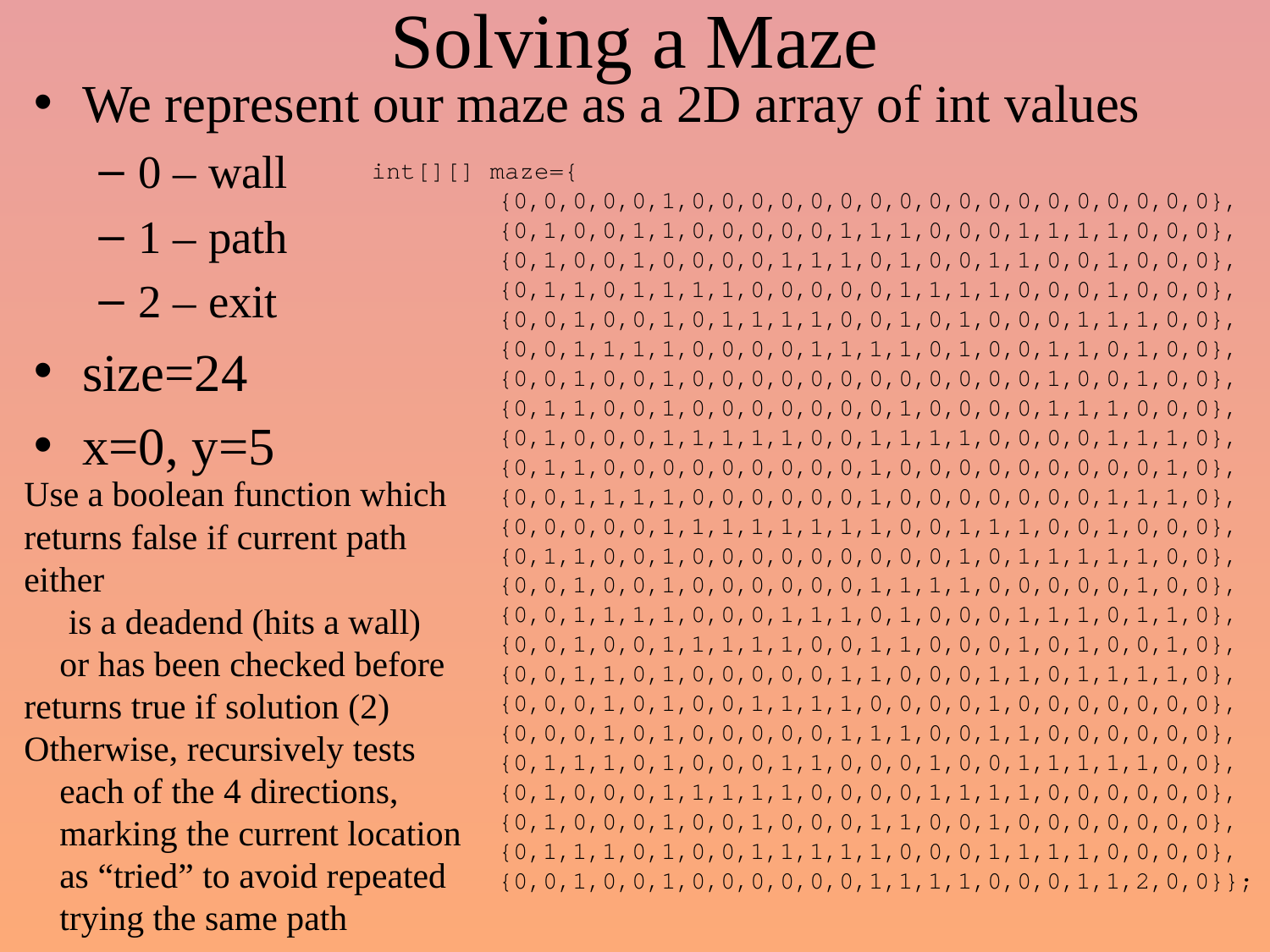

# Solving a Maze
We represent our maze as a 2D array of int values
0 – wall
1 – path
2 – exit
size=24
x=0, y=5

int[][] maze={
      	{0,0,0,0,0,1,0,0,0,0,0,0,0,0,0,0,0,0,0,0,0,0,0,0},
	{0,1,0,0,1,1,0,0,0,0,0,1,1,1,0,0,0,1,1,1,1,0,0,0},
	{0,1,0,0,1,0,0,0,0,1,1,1,0,1,0,0,1,1,0,0,1,0,0,0},
	{0,1,1,0,1,1,1,1,0,0,0,0,0,1,1,1,1,0,0,0,1,0,0,0},
	{0,0,1,0,0,1,0,1,1,1,1,0,0,1,0,1,0,0,0,1,1,1,0,0},
	{0,0,1,1,1,1,0,0,0,0,1,1,1,1,0,1,0,0,1,1,0,1,0,0},
	{0,0,1,0,0,1,0,0,0,0,0,0,0,0,0,0,0,0,1,0,0,1,0,0},
	{0,1,1,0,0,1,0,0,0,0,0,0,0,1,0,0,0,0,1,1,1,0,0,0},
	{0,1,0,0,0,1,1,1,1,1,0,0,1,1,1,1,0,0,0,0,1,1,1,0},
	{0,1,1,0,0,0,0,0,0,0,0,0,1,0,0,0,0,0,0,0,0,0,1,0},
	{0,0,1,1,1,1,0,0,0,0,0,0,1,0,0,0,0,0,0,0,1,1,1,0},
	{0,0,0,0,0,1,1,1,1,1,1,1,1,0,0,1,1,1,0,0,1,0,0,0},
	{0,1,1,0,0,1,0,0,0,0,0,0,0,0,0,1,0,1,1,1,1,1,0,0},
	{0,0,1,0,0,1,0,0,0,0,0,0,1,1,1,1,0,0,0,0,0,1,0,0},
	{0,0,1,1,1,1,0,0,0,1,1,1,0,1,0,0,0,1,1,1,0,1,1,0},
	{0,0,1,0,0,1,1,1,1,1,0,0,1,1,0,0,0,1,0,1,0,0,1,0},
	{0,0,1,1,0,1,0,0,0,0,0,1,1,0,0,0,1,1,0,1,1,1,1,0},
	{0,0,0,1,0,1,0,0,1,1,1,1,0,0,0,0,1,0,0,0,0,0,0,0},
	{0,0,0,1,0,1,0,0,0,0,0,1,1,1,0,0,1,1,0,0,0,0,0,0},
	{0,1,1,1,0,1,0,0,0,1,1,0,0,0,1,0,0,1,1,1,1,1,0,0},
	{0,1,0,0,0,1,1,1,1,1,0,0,0,0,1,1,1,1,0,0,0,0,0,0},
	{0,1,0,0,0,1,0,0,1,0,0,0,1,1,0,0,1,0,0,0,0,0,0,0},
	{0,1,1,1,0,1,0,0,1,1,1,1,1,0,0,0,1,1,1,1,0,0,0,0},
	{0,0,1,0,0,1,0,0,0,0,0,0,1,1,1,1,0,0,0,1,1,2,0,0}};
Use a boolean function which
returns false if current path
either
     is a deadend (hits a wall)
    or has been checked before
returns true if solution (2)
Otherwise, recursively tests
    each of the 4 directions,
    marking the current location
    as “tried” to avoid repeated
    trying the same path